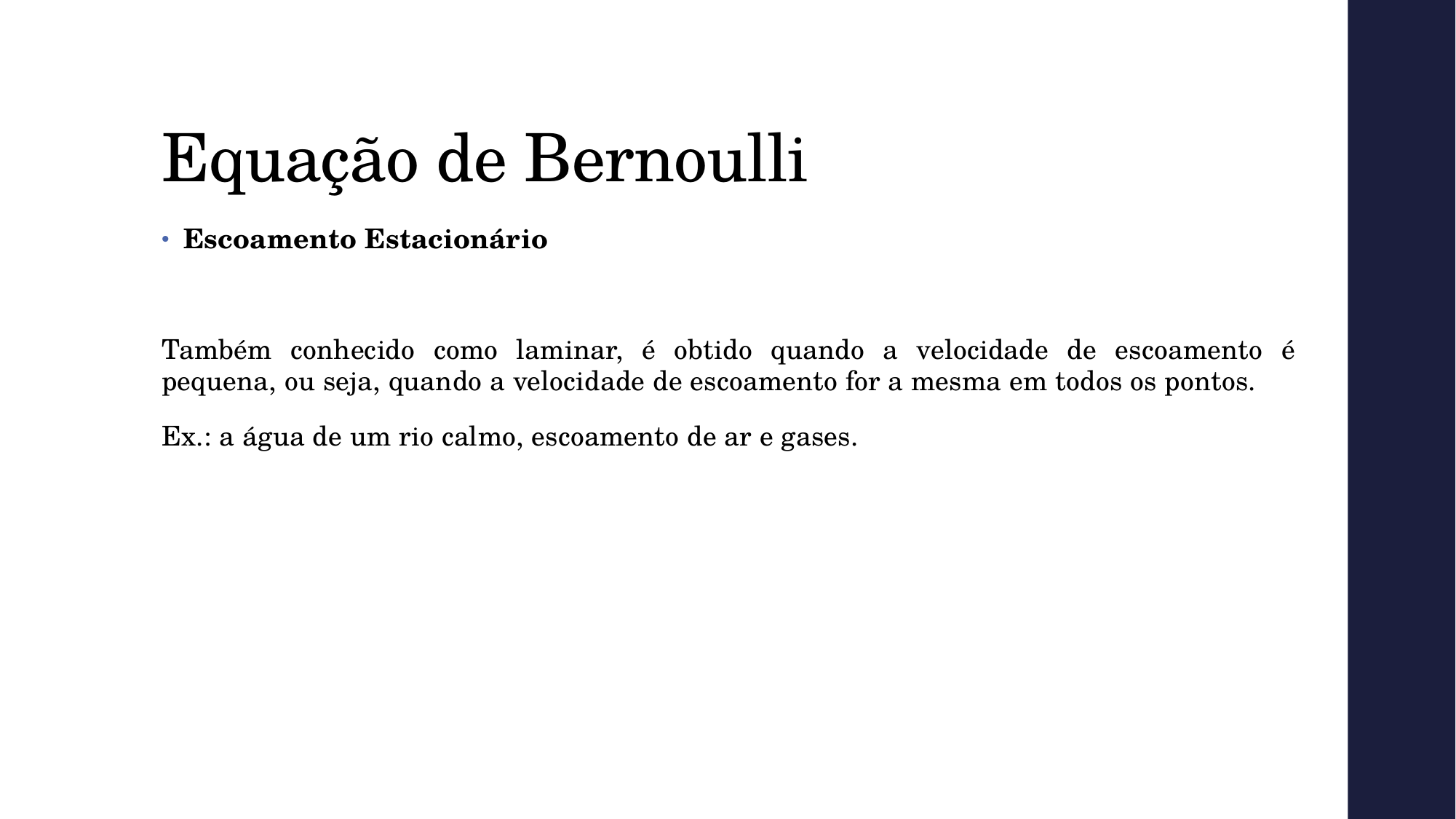

# Equação de Bernoulli
Escoamento Estacionário

Também conhecido como laminar, é obtido quando a velocidade de escoamento é pequena, ou seja, quando a velocidade de escoamento for a mesma em todos os pontos.
Ex.: a água de um rio calmo, escoamento de ar e gases.